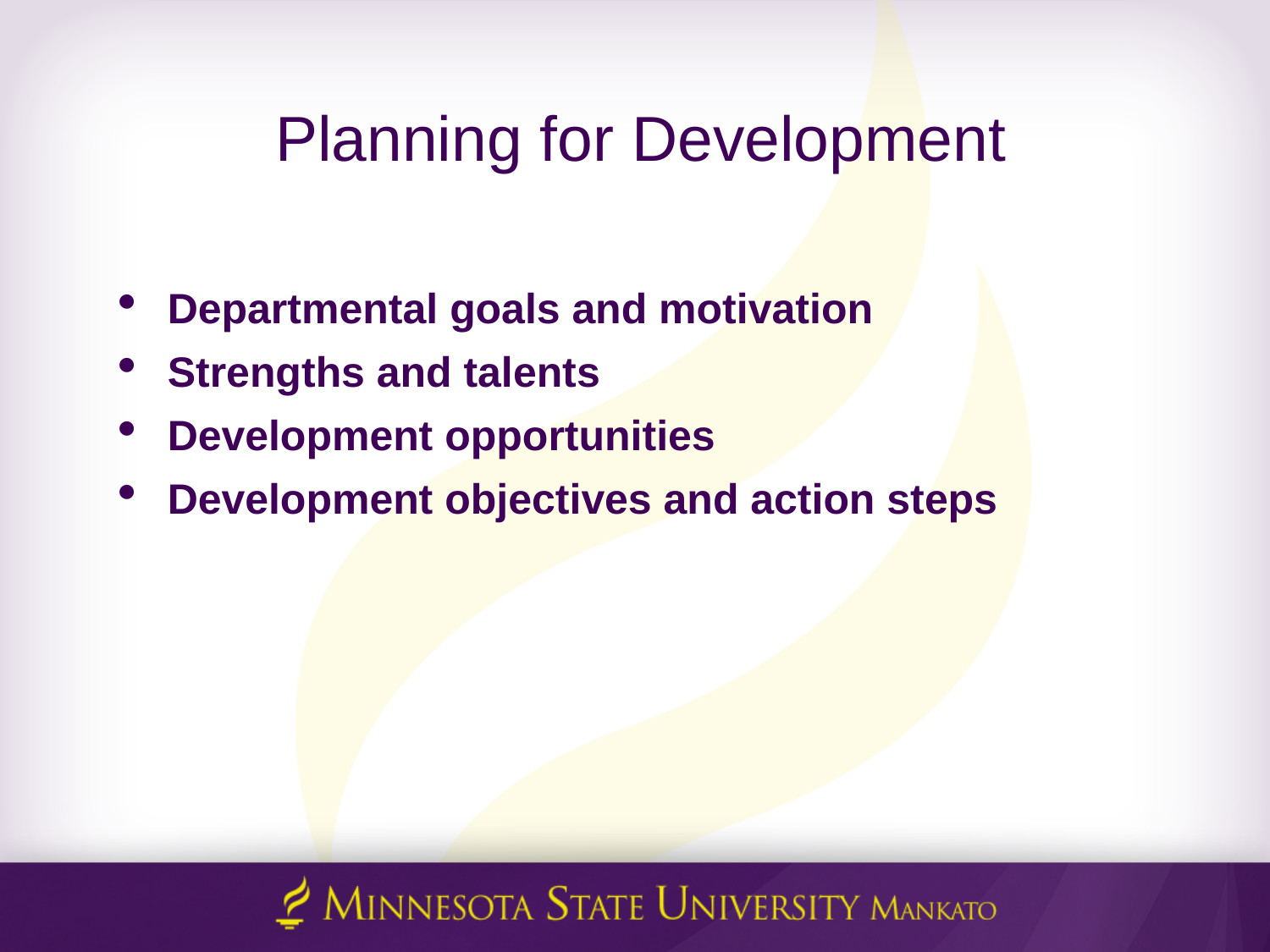

# Planning for Development
Departmental goals and motivation
Strengths and talents
Development opportunities
Development objectives and action steps